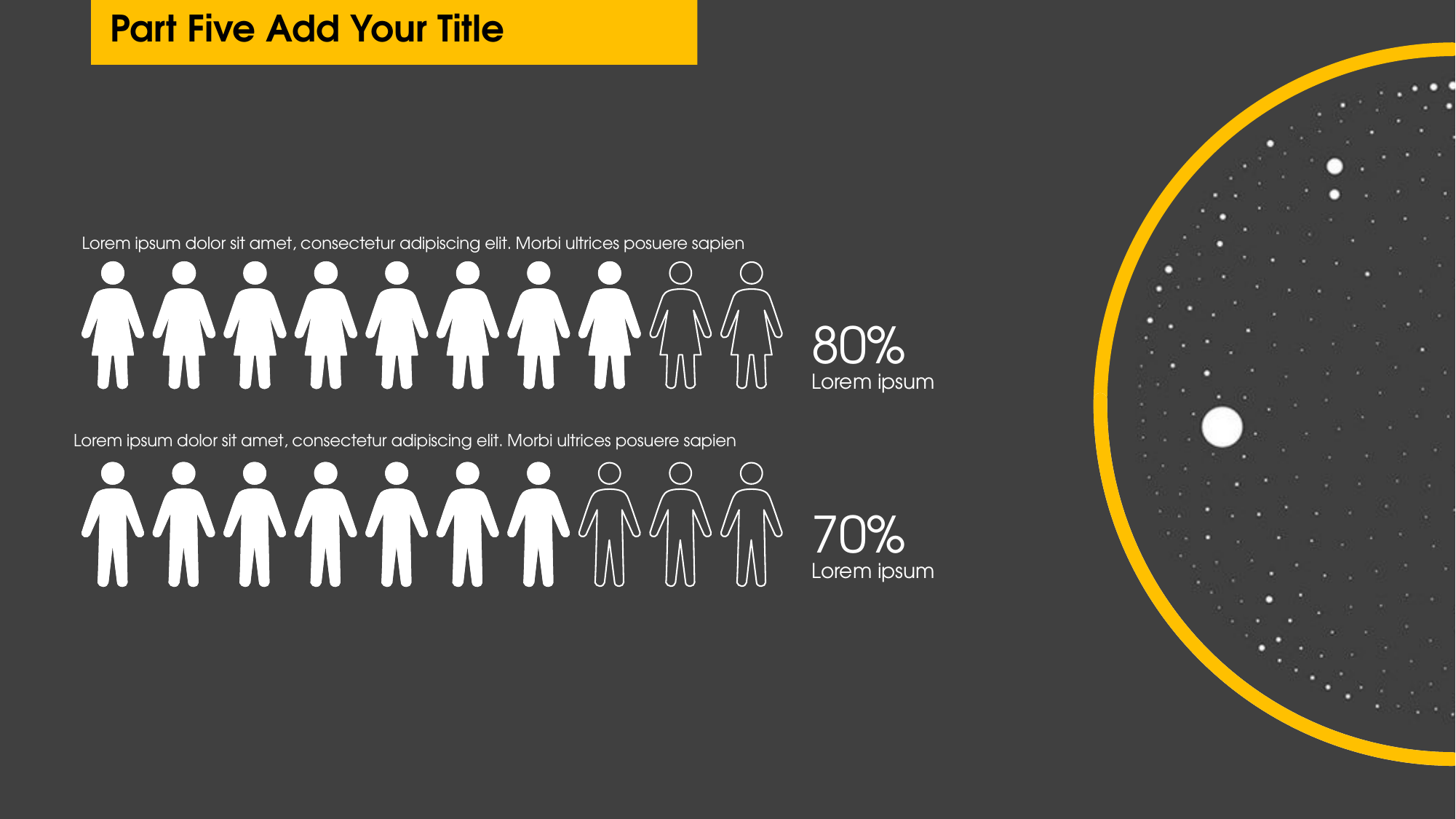

Part Five Add Your Title

Lorem ipsum dolor sit amet, consectetur adipiscing elit. Morbi ultrices posuere sapien

80%
Lorem ipsum
Lorem ipsum dolor sit amet, consectetur adipiscing elit. Morbi ultrices posuere sapien

70%
Lorem ipsum